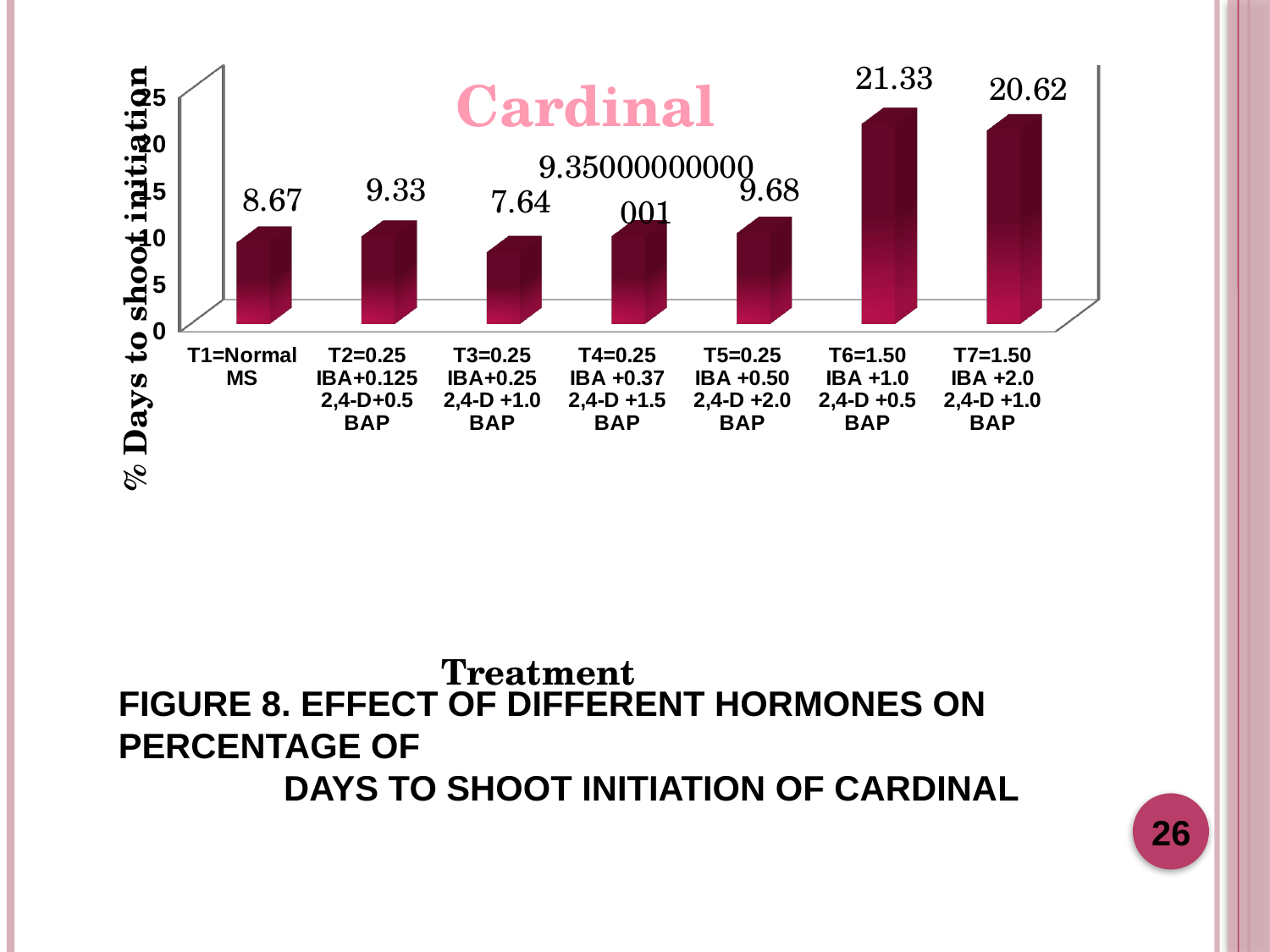

[unsupported chart]

# Figure 8. Effect of different hormones on   percentage of days to shoot initiation of Cardinal
26